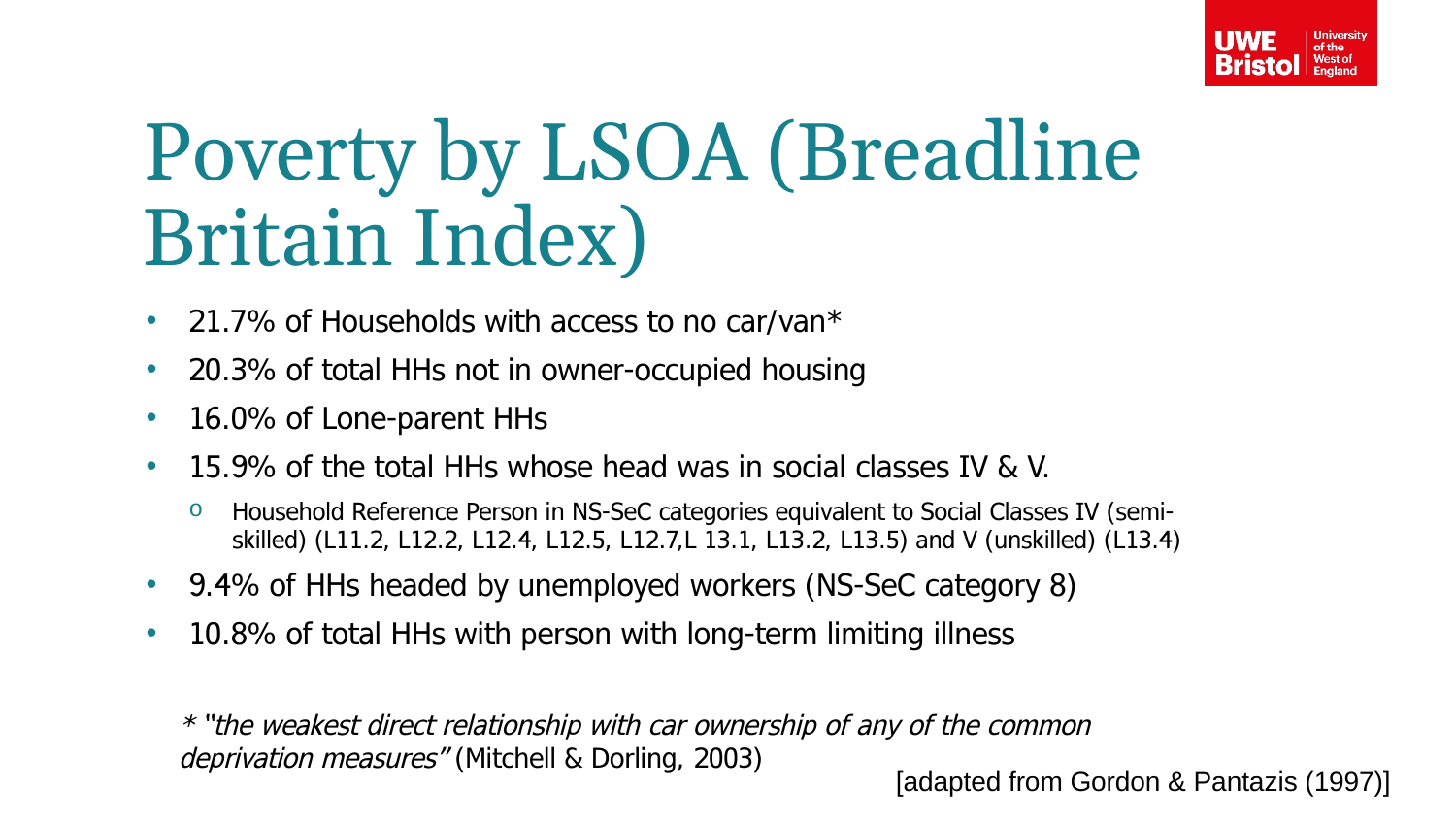

Poverty by LSOA (Breadline Britain Index)
21.7% of Households with access to no car/van*
20.3% of total HHs not in owner-occupied housing
16.0% of Lone-parent HHs
15.9% of the total HHs whose head was in social classes IV & V.
Household Reference Person in NS-SeC categories equivalent to Social Classes IV (semi-skilled) (L11.2, L12.2, L12.4, L12.5, L12.7,L 13.1, L13.2, L13.5) and V (unskilled) (L13.4)
9.4% of HHs headed by unemployed workers (NS-SeC category 8)
10.8% of total HHs with person with long-term limiting illness

* “the weakest direct relationship with car ownership of any of the common deprivation measures” (Mitchell & Dorling, 2003)

[adapted from Gordon & Pantazis (1997)]